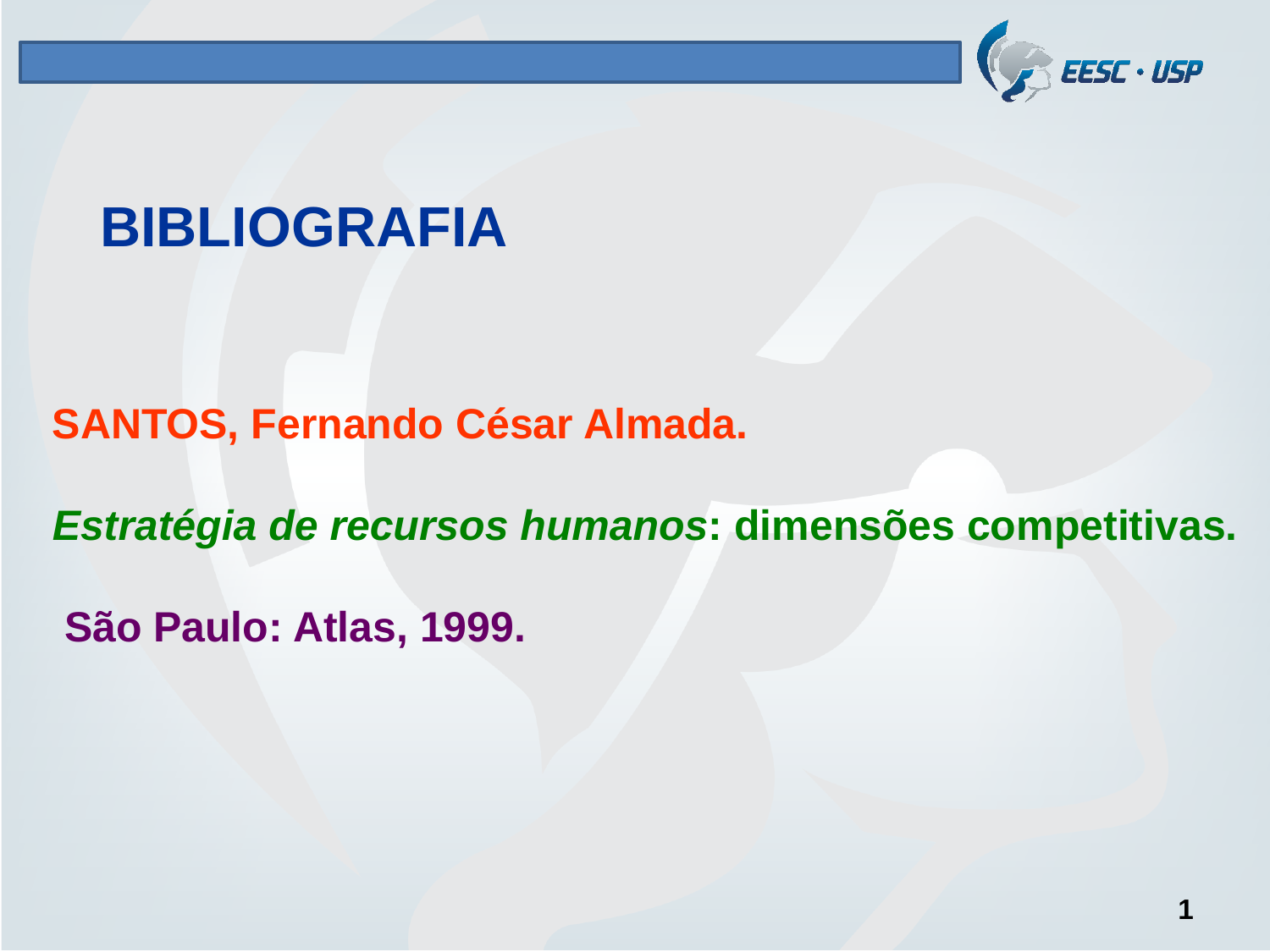

BIBLIOGRAFIA
SANTOS, Fernando César Almada.

Estratégia de recursos humanos: dimensões competitivas.

 São Paulo: Atlas, 1999.
1